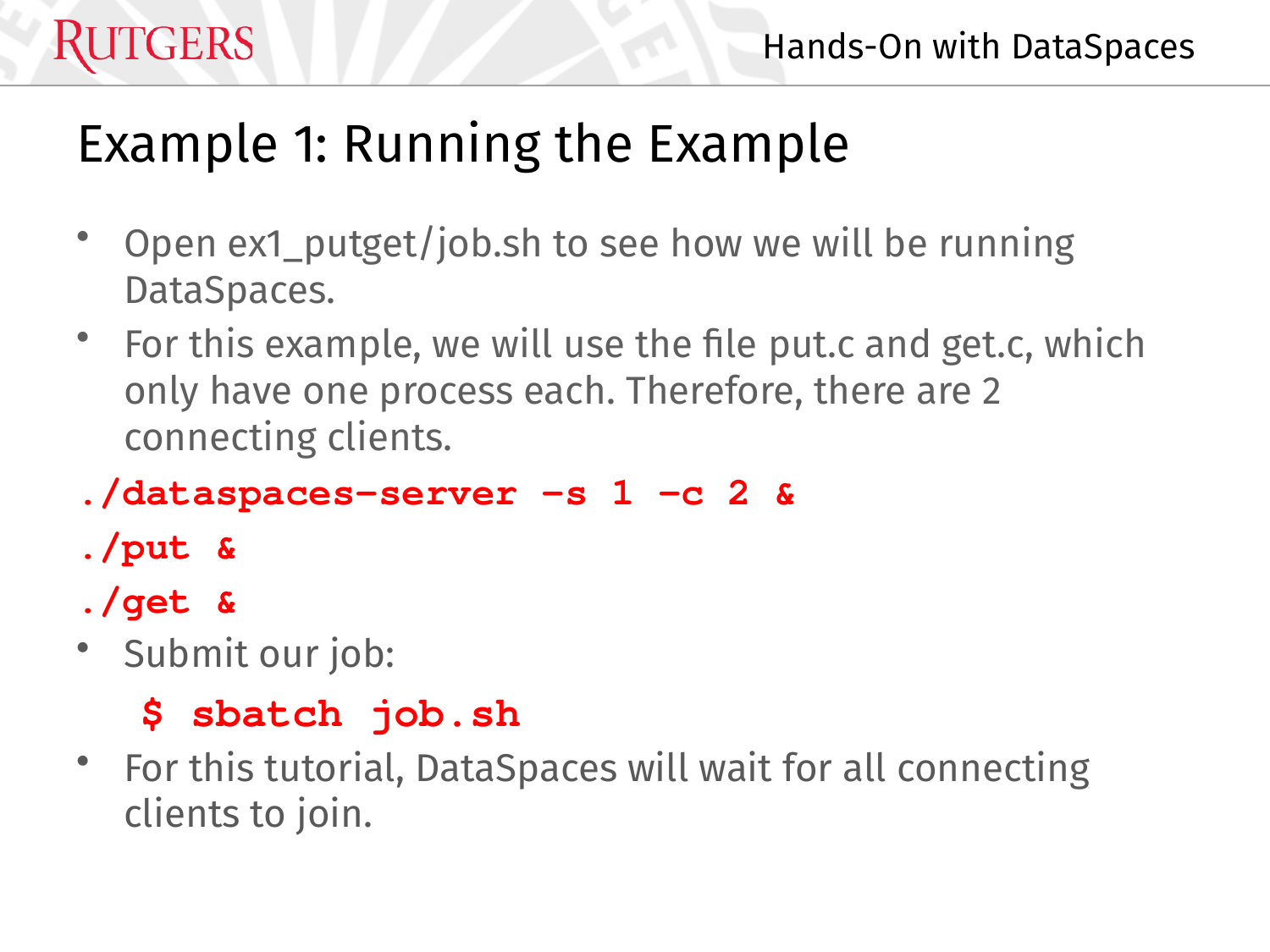

# Example 1: Running the Example
Open ex1_putget/job.sh to see how we will be running DataSpaces.
For this example, we will use the file put.c and get.c, which only have one process each. Therefore, there are 2 connecting clients.
./dataspaces-server –s 1 –c 2 &
./put &
./get &
Submit our job:
$ sbatch job.sh
For this tutorial, DataSpaces will wait for all connecting clients to join.